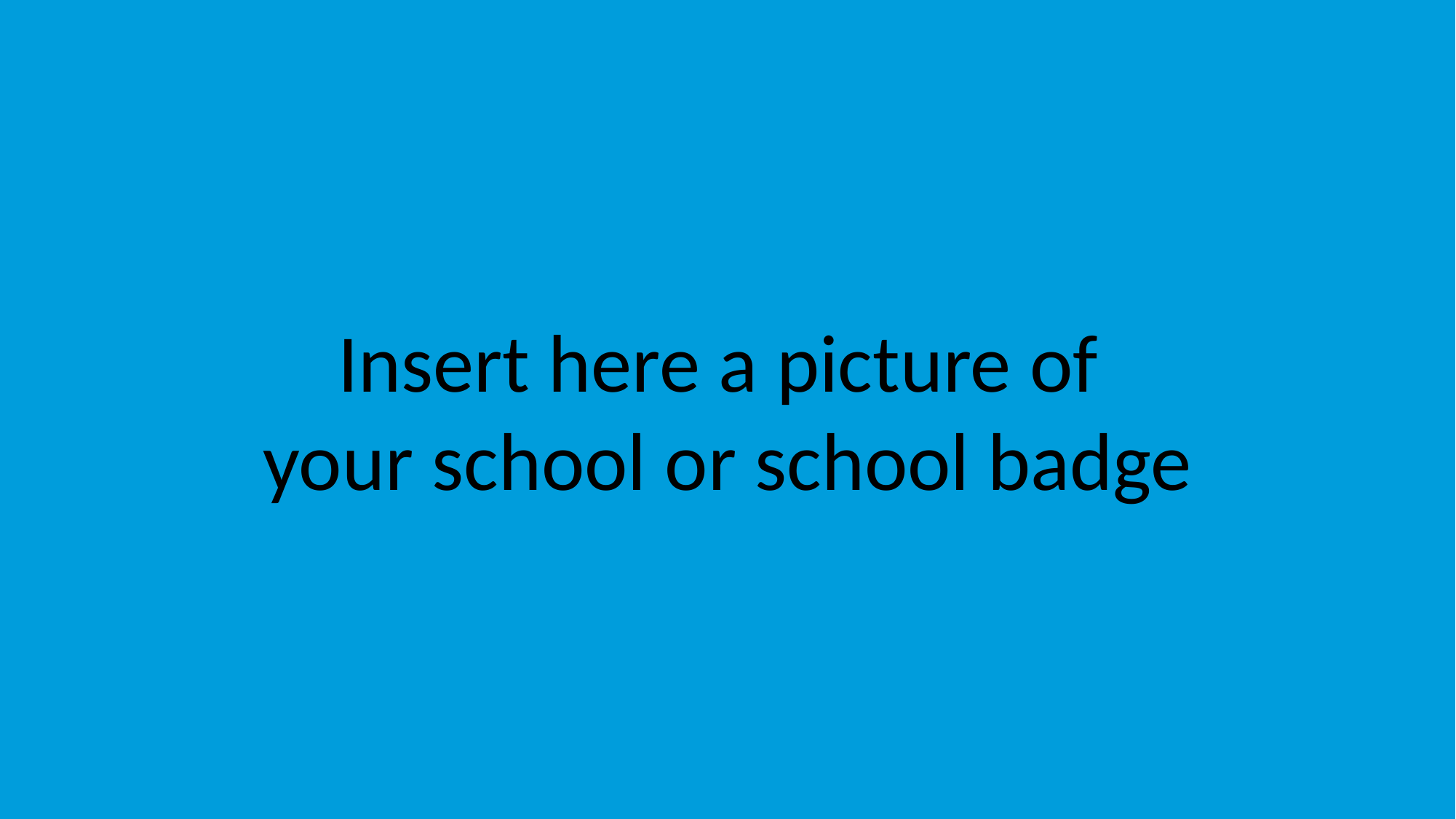

Insert here a picture of
your school or school badge